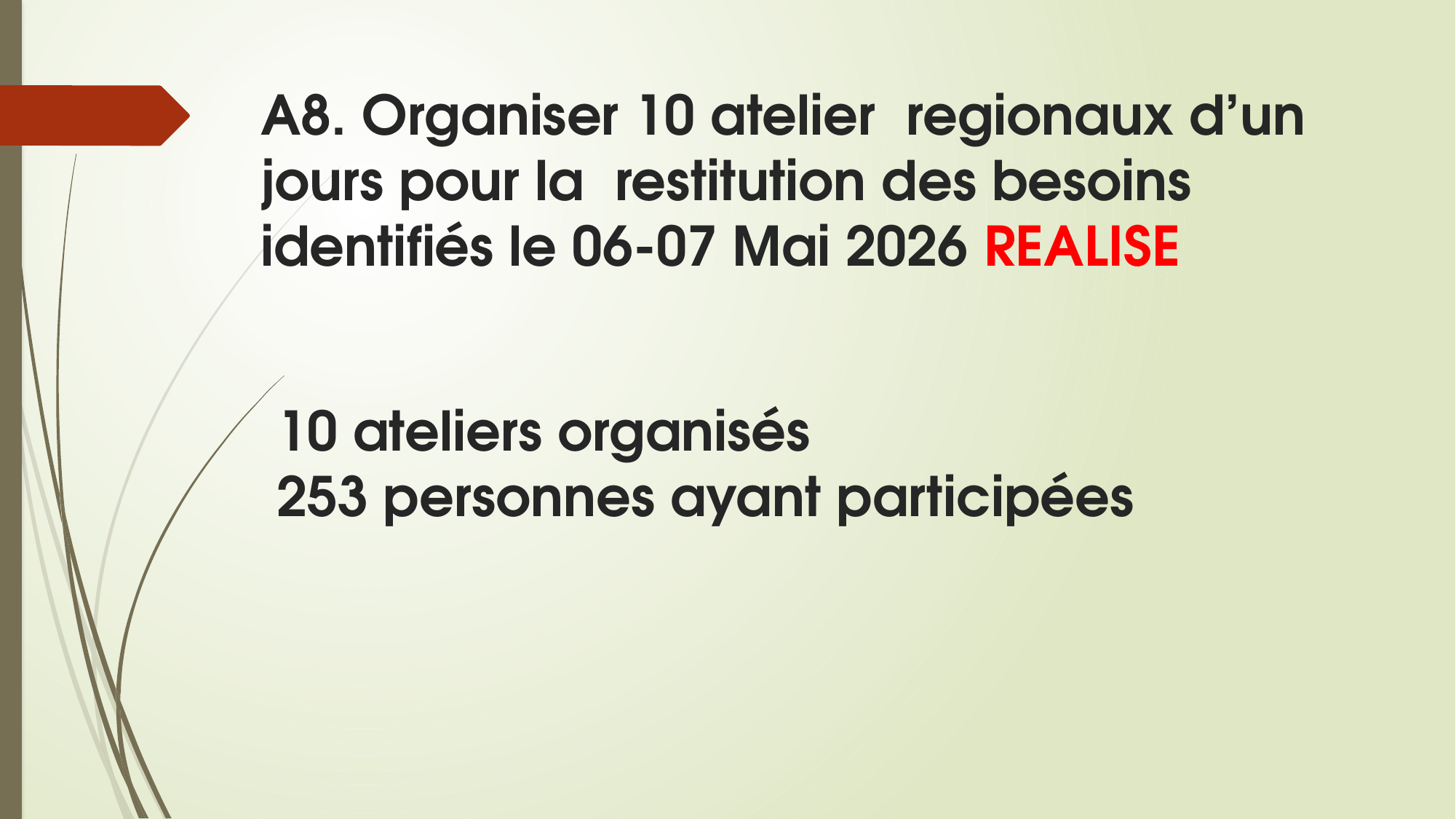

# A8. Organiser 10 atelier  regionaux d’un jours pour la  restitution des besoins identifiés le 06-07 Mai 2026 REALISE
10 ateliers organisés
253 personnes ayant participées